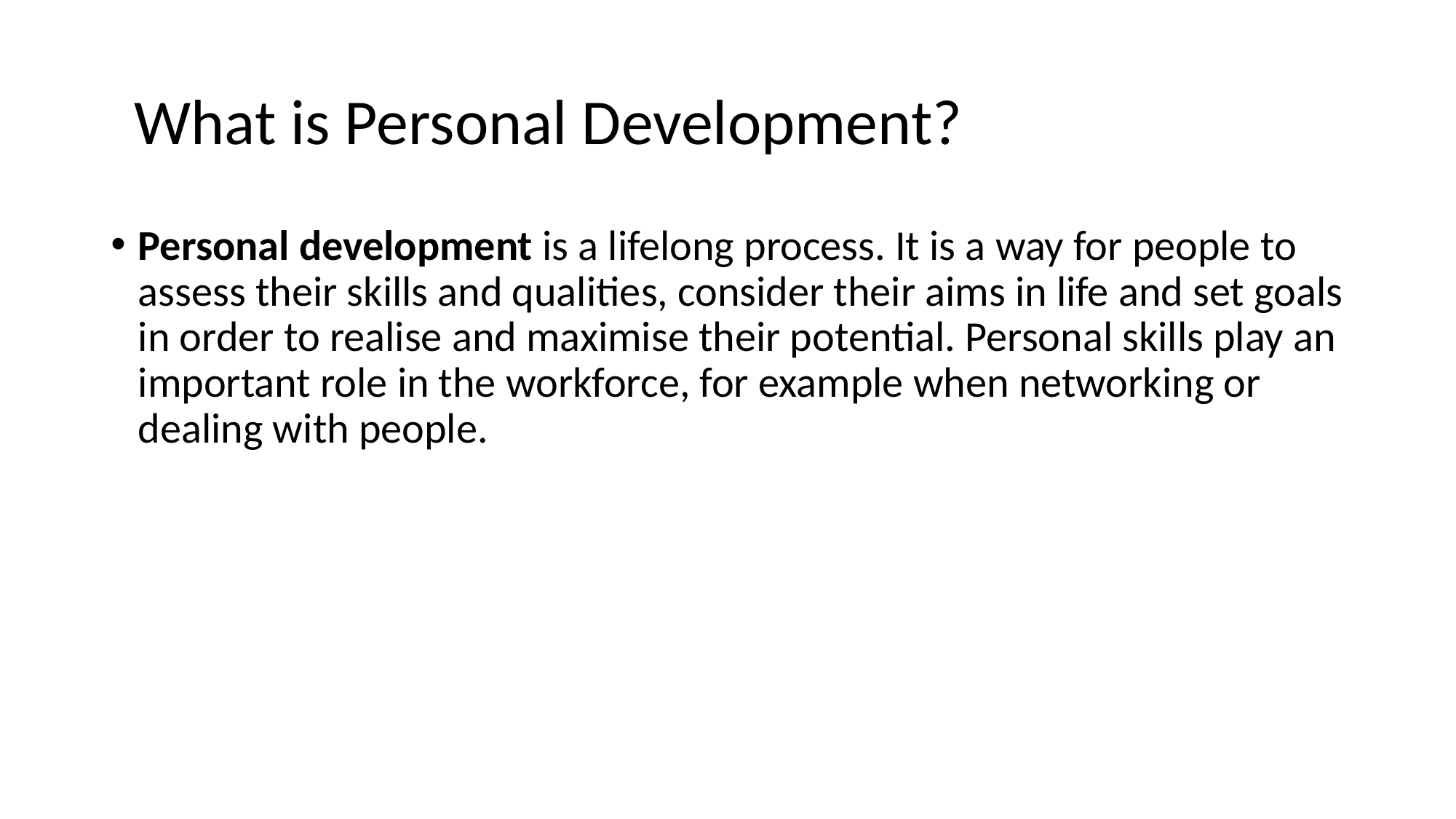

# What is Personal Development?
Personal development is a lifelong process. It is a way for people to assess their skills and qualities, consider their aims in life and set goals in order to realise and maximise their potential. Personal skills play an important role in the workforce, for example when networking or dealing with people.